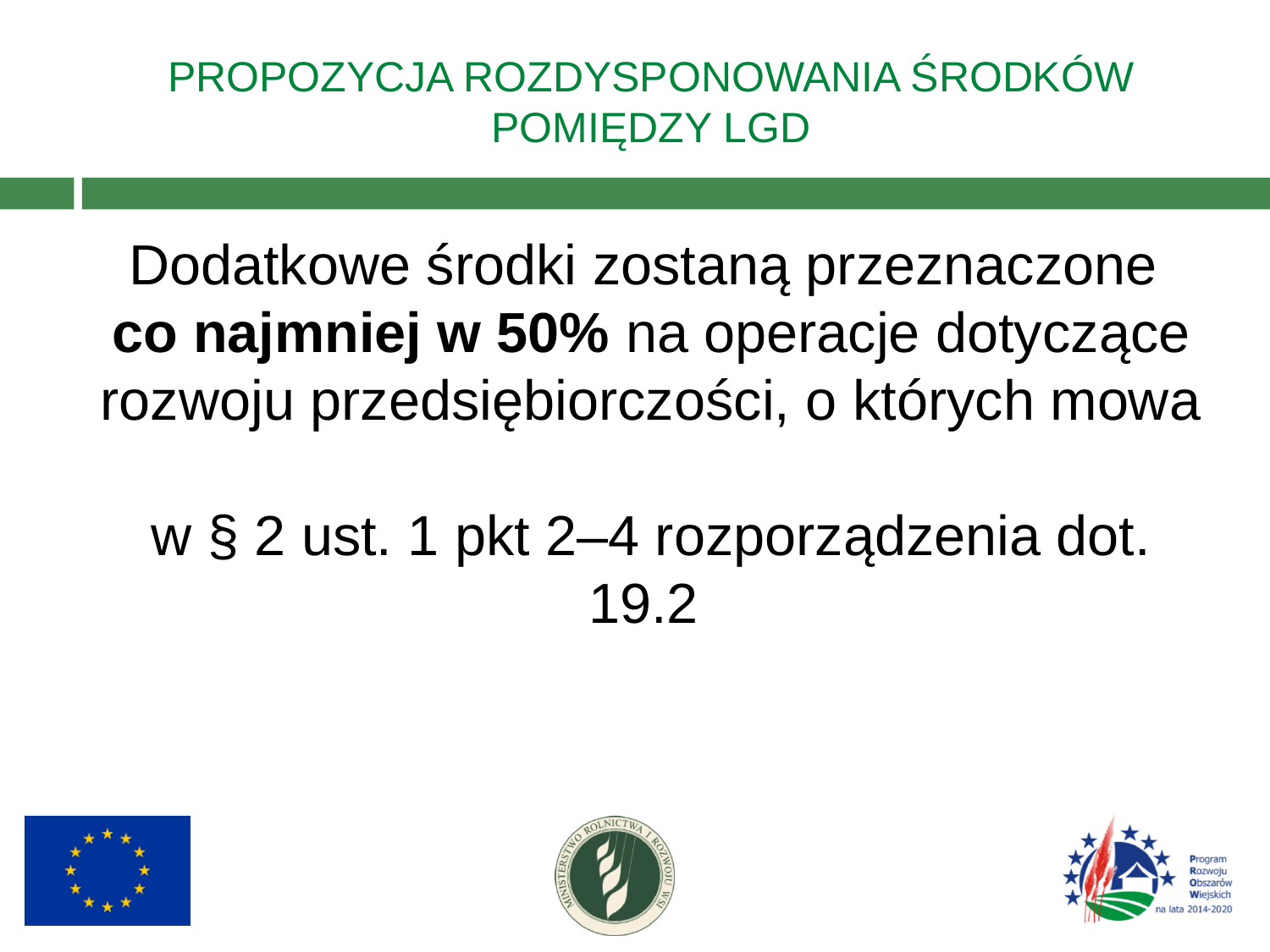

# PROPOZYCJA ROZDYSPONOWANIA ŚRODKÓW POMIĘDZY LGD
Dodatkowe środki zostaną przeznaczone
co najmniej w 50% na operacje dotyczące rozwoju przedsiębiorczości, o których mowa
w § 2 ust. 1 pkt 2–4 rozporządzenia dot. 19.2